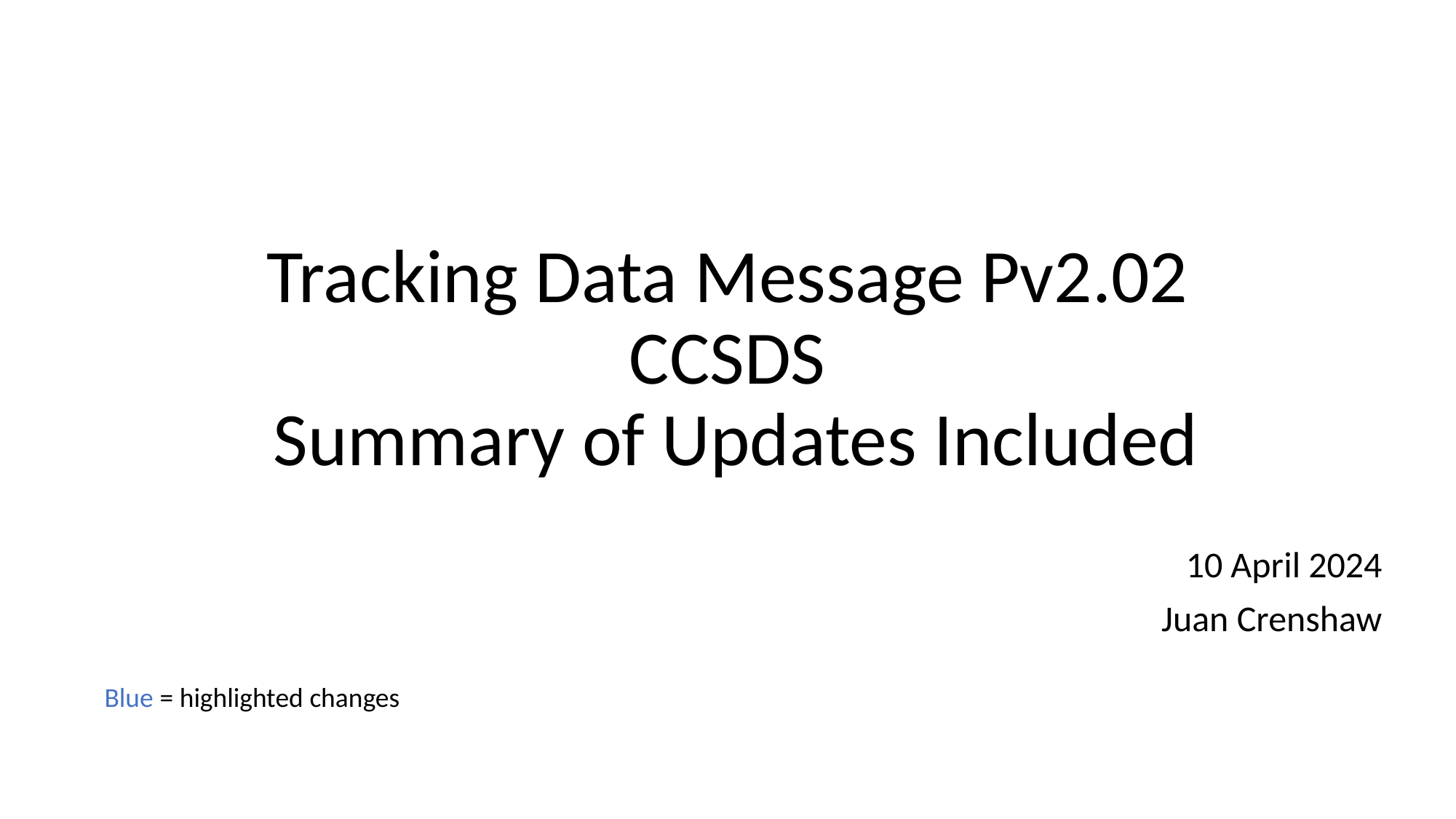

# Tracking Data Message Pv2.02 CCSDS Summary of Updates Included
10 April 2024
Juan Crenshaw
Blue = highlighted changes